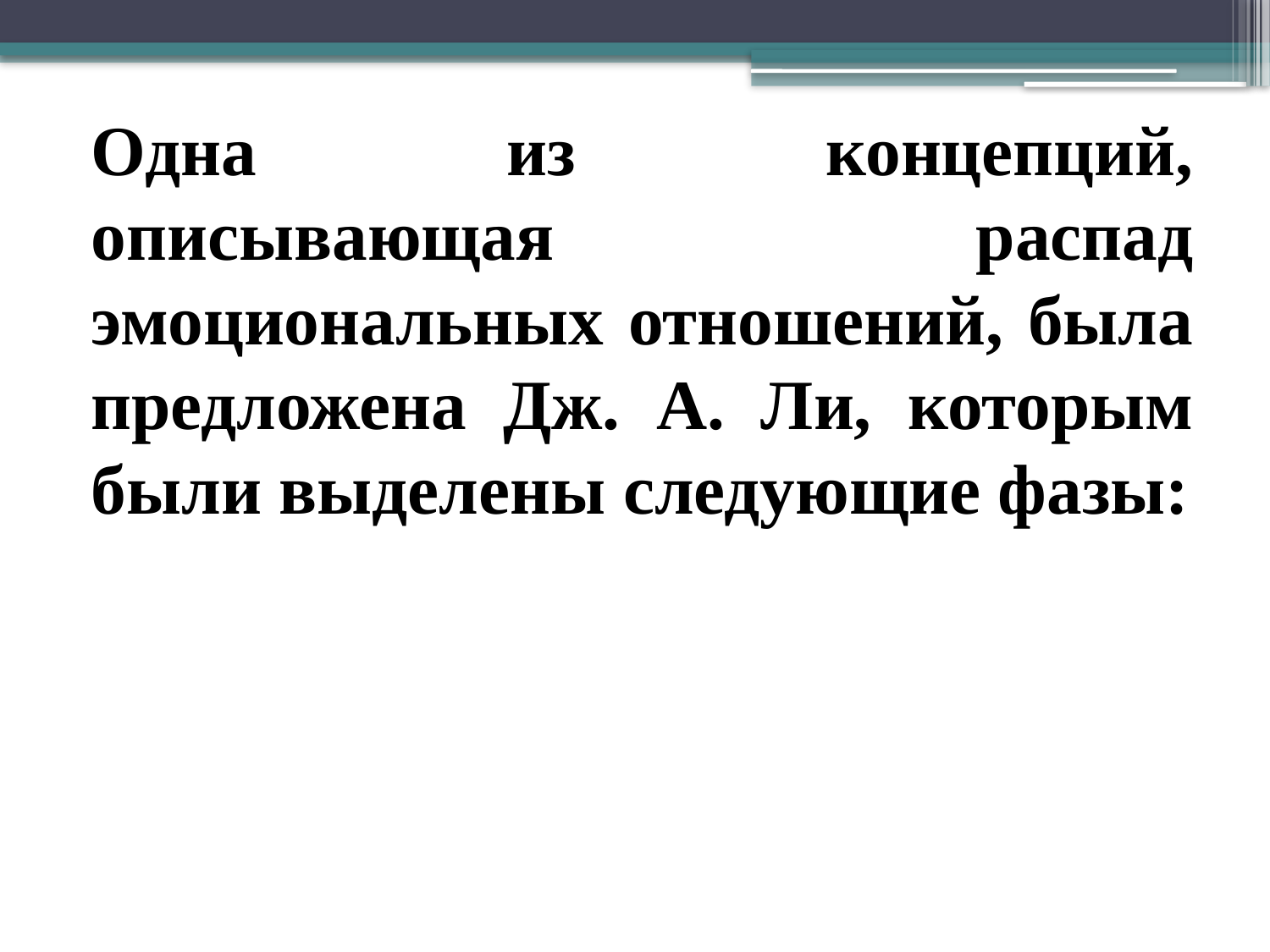

Одна из концепций, описывающая распад эмоциональных отношений, была предложена Дж. А. Ли, которым были выделены следу­ющие фазы: